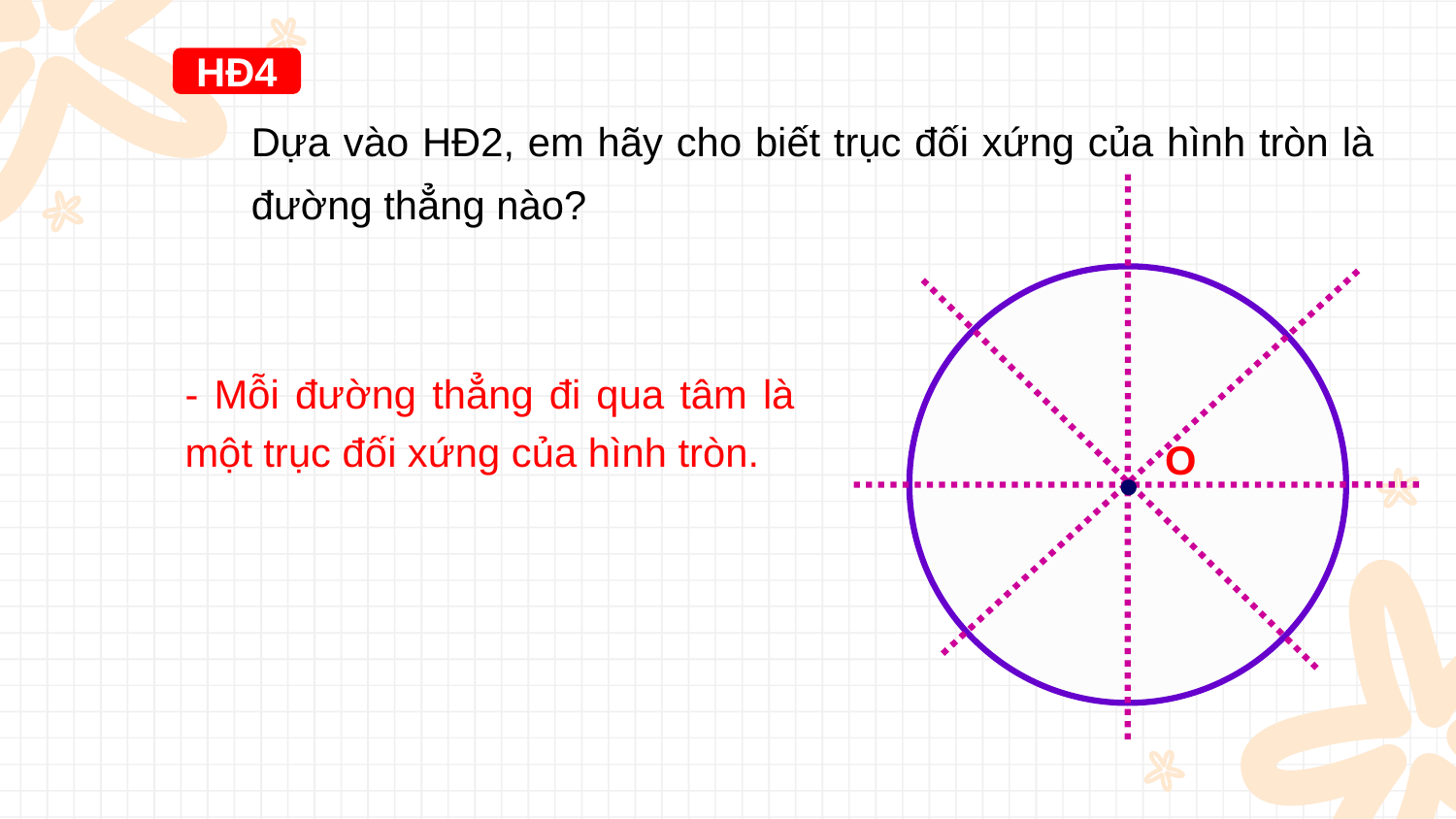

HĐ4
Dựa vào HĐ2, em hãy cho biết trục đối xứng của hình tròn là đường thẳng nào?

- Mỗi đường thẳng đi qua tâm là một trục đối xứng của hình tròn.
.
O